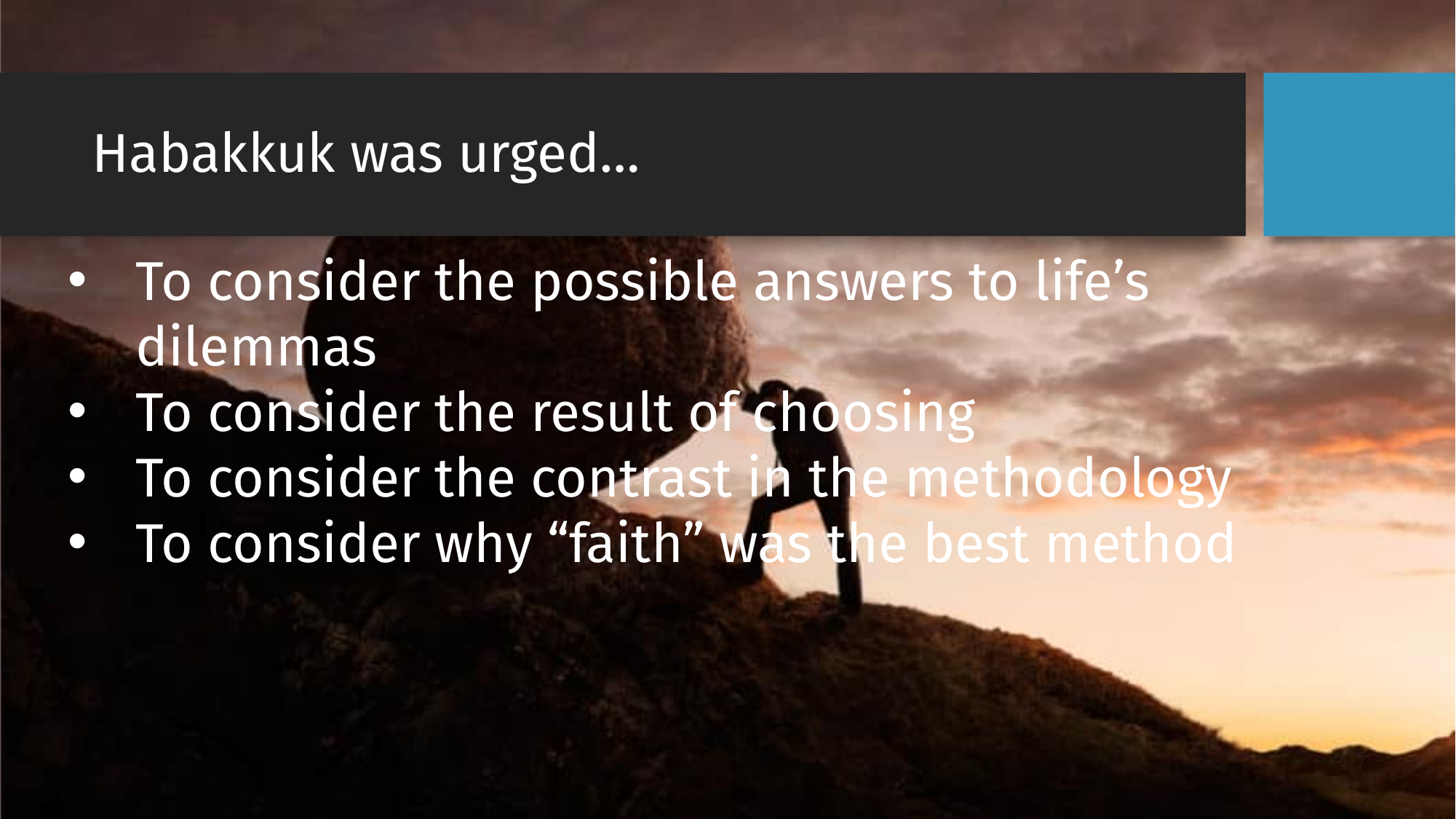

# Habakkuk was urged…
To consider the possible answers to life’s dilemmas
To consider the result of choosing
To consider the contrast in the methodology
To consider why “faith” was the best method